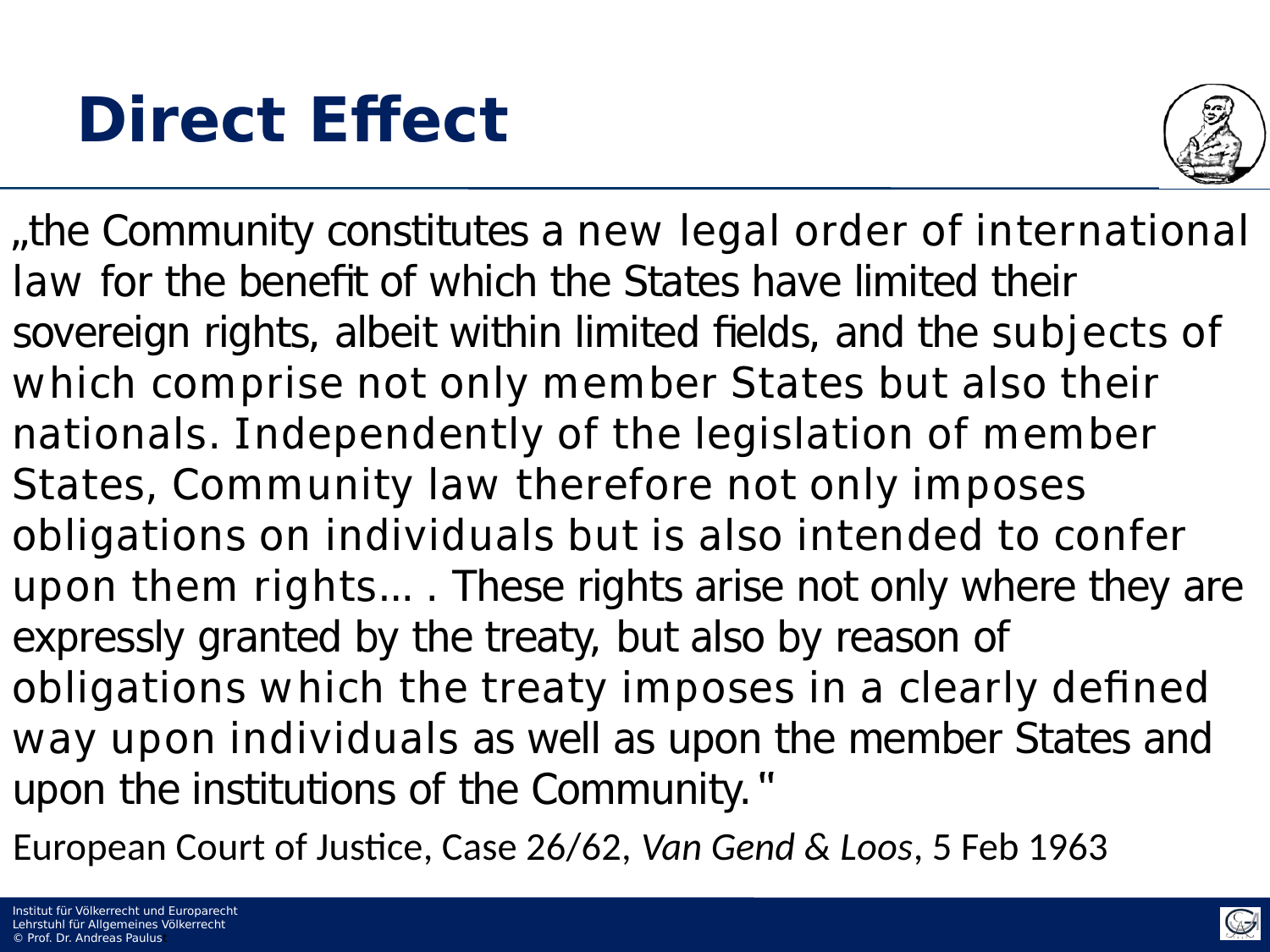

# Direct Effect
„the Community constitutes a new legal order of international law for the benefit of which the States have limited their sovereign rights, albeit within limited fields, and the subjects of which comprise not only member States but also their nationals. Independently of the legislation of member States, Community law therefore not only imposes obligations on individuals but is also intended to confer upon them rights… . These rights arise not only where they are expressly granted by the treaty, but also by reason of obligations which the treaty imposes in a clearly defined way upon individuals as well as upon the member States and upon the institutions of the Community.“
European Court of Justice, Case 26/62, Van Gend & Loos, 5 Feb 1963